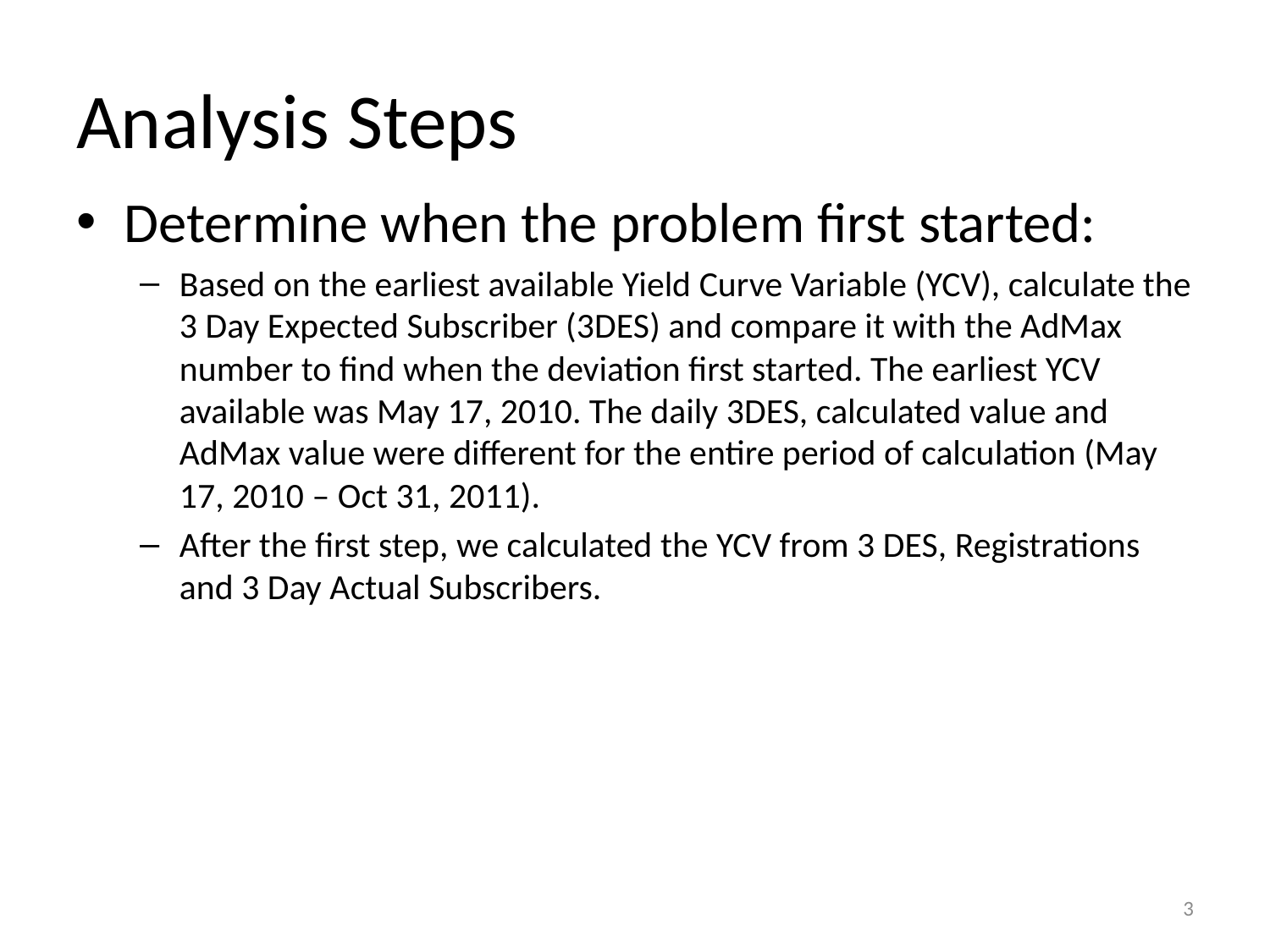

# Analysis Steps
Determine when the problem first started:
Based on the earliest available Yield Curve Variable (YCV), calculate the 3 Day Expected Subscriber (3DES) and compare it with the AdMax number to find when the deviation first started. The earliest YCV available was May 17, 2010. The daily 3DES, calculated value and AdMax value were different for the entire period of calculation (May 17, 2010 – Oct 31, 2011).
After the first step, we calculated the YCV from 3 DES, Registrations and 3 Day Actual Subscribers.
3